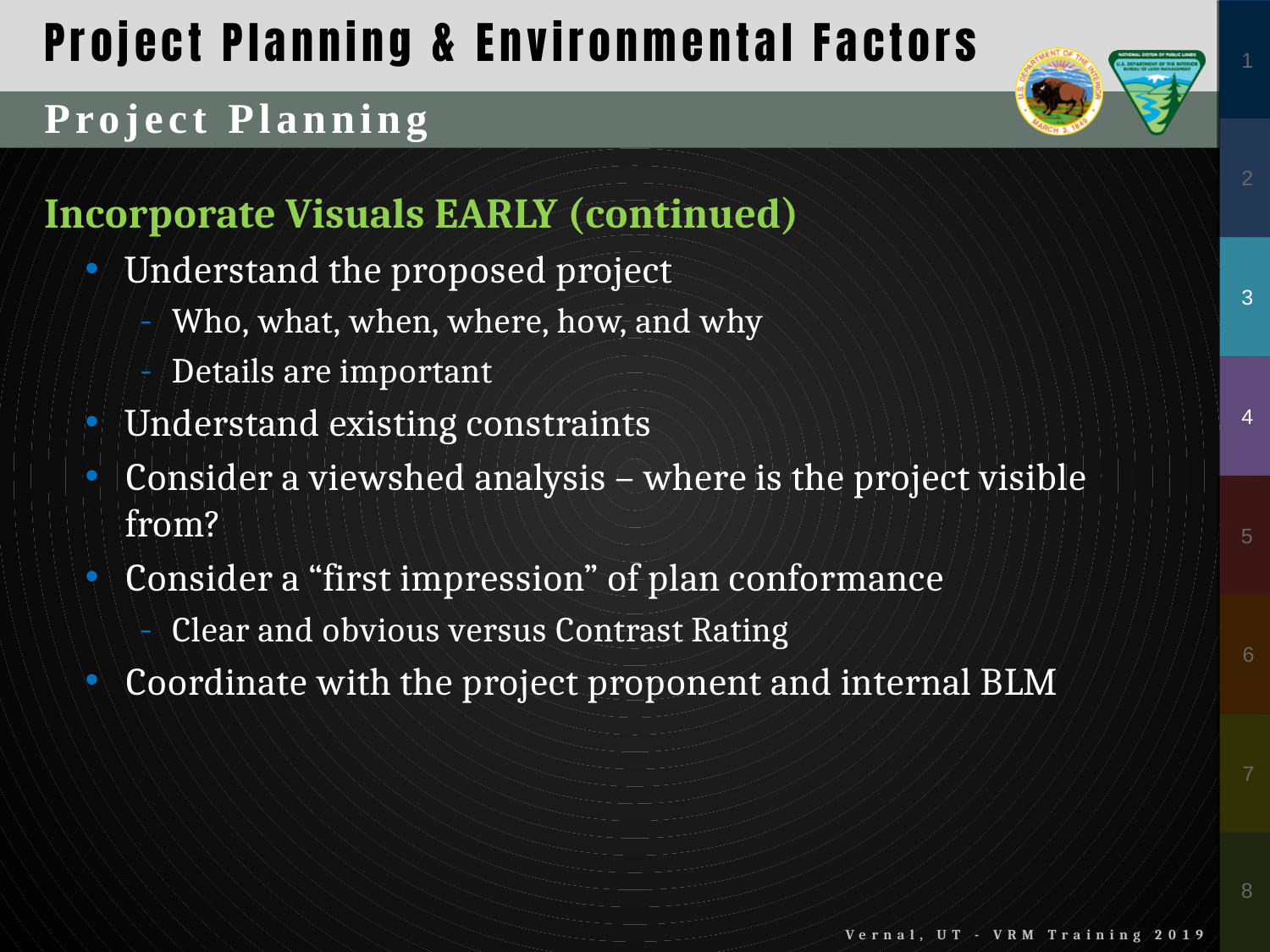

Project Planning & Environmental Factors
Project Planning
Incorporate Visuals EARLY (continued)
Understand the proposed project
Who, what, when, where, how, and why
Details are important
Understand existing constraints
Consider a viewshed analysis – where is the project visible from?
Consider a “first impression” of plan conformance
Clear and obvious versus Contrast Rating
Coordinate with the project proponent and internal BLM